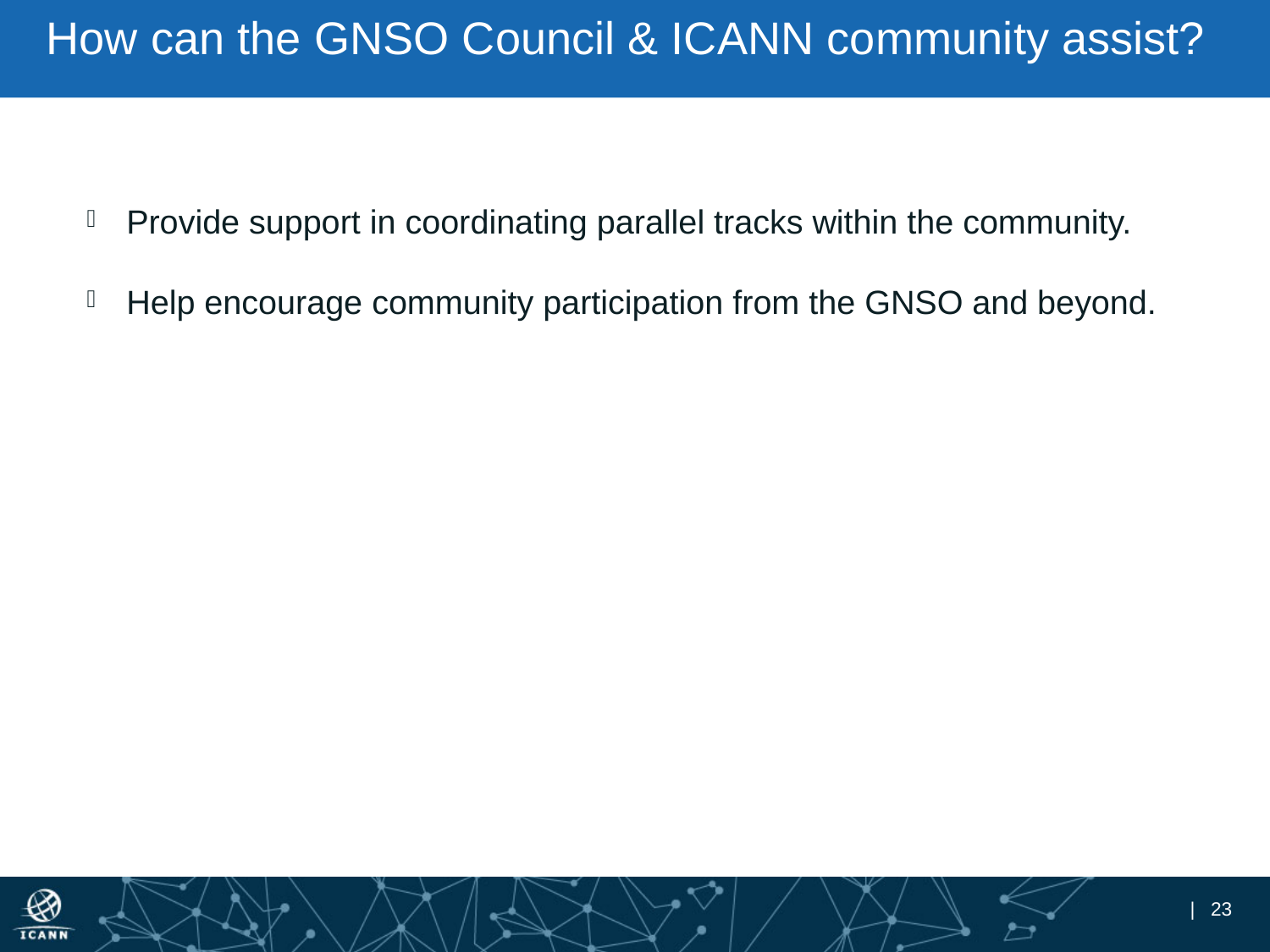

# How can the GNSO Council & ICANN community assist?
Provide support in coordinating parallel tracks within the community.
Help encourage community participation from the GNSO and beyond.